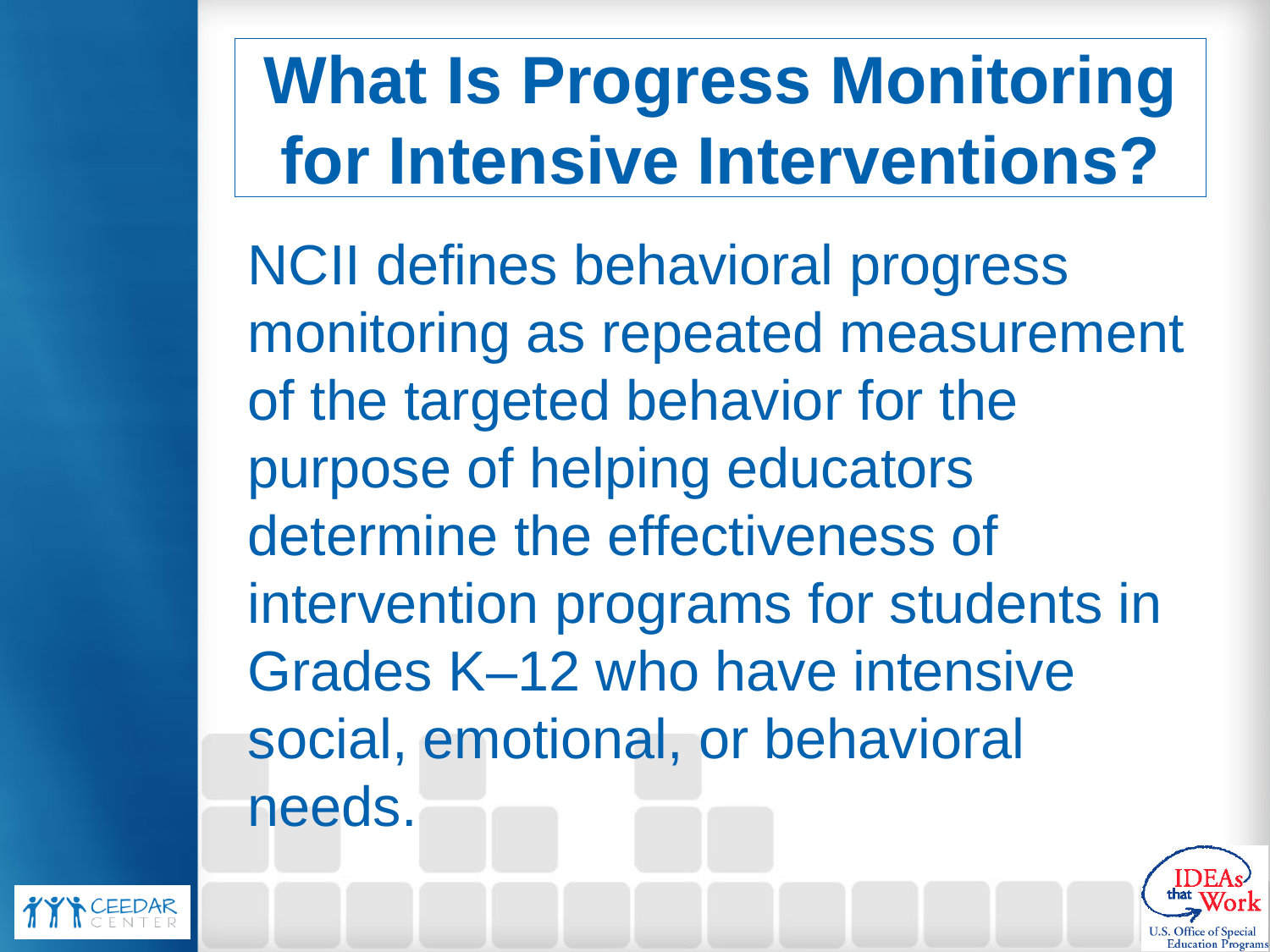

# What Is Progress Monitoring for Intensive Interventions?
NCII defines behavioral progress monitoring as repeated measurement of the targeted behavior for the purpose of helping educators determine the effectiveness of intervention programs for students in Grades K–12 who have intensive social, emotional, or behavioral needs.